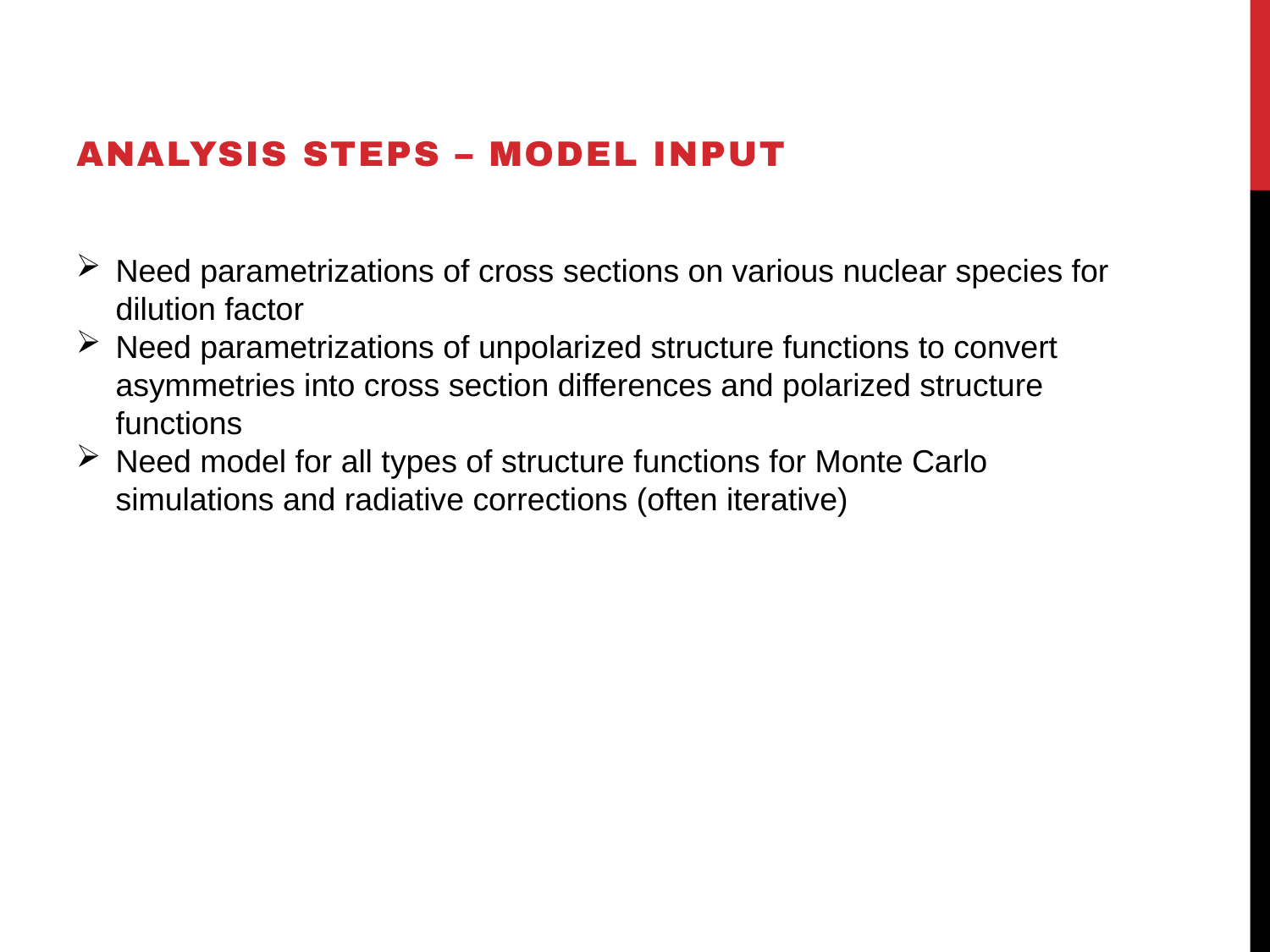

Analysis Steps – Model Input
Need parametrizations of cross sections on various nuclear species for dilution factor
Need parametrizations of unpolarized structure functions to convert asymmetries into cross section differences and polarized structure functions
Need model for all types of structure functions for Monte Carlo simulations and radiative corrections (often iterative)